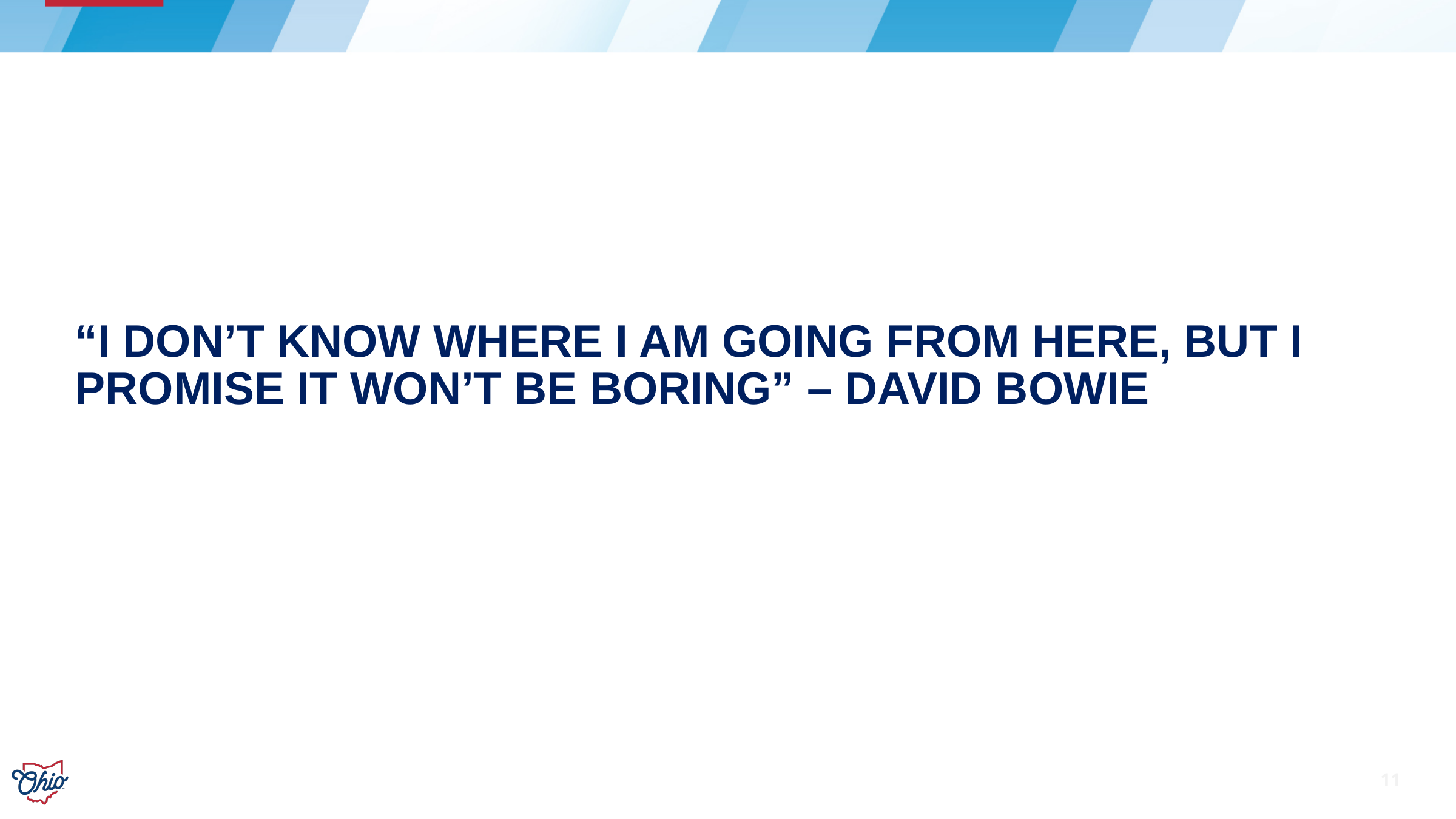

# “I don’t know where I am going from here, but I promise it won’t be boring” – David Bowie
11